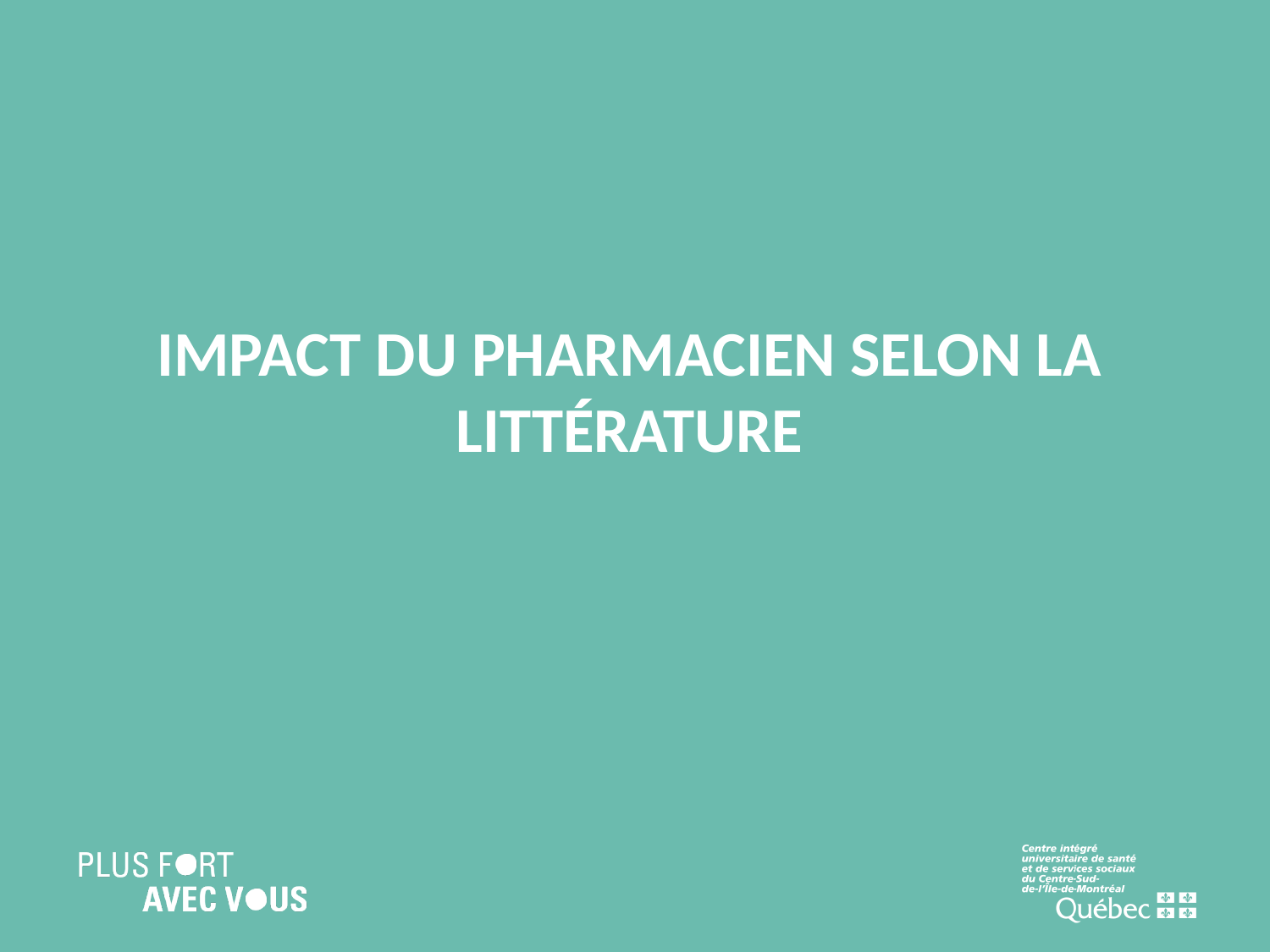

# Impact du pharmacien selon la littérature